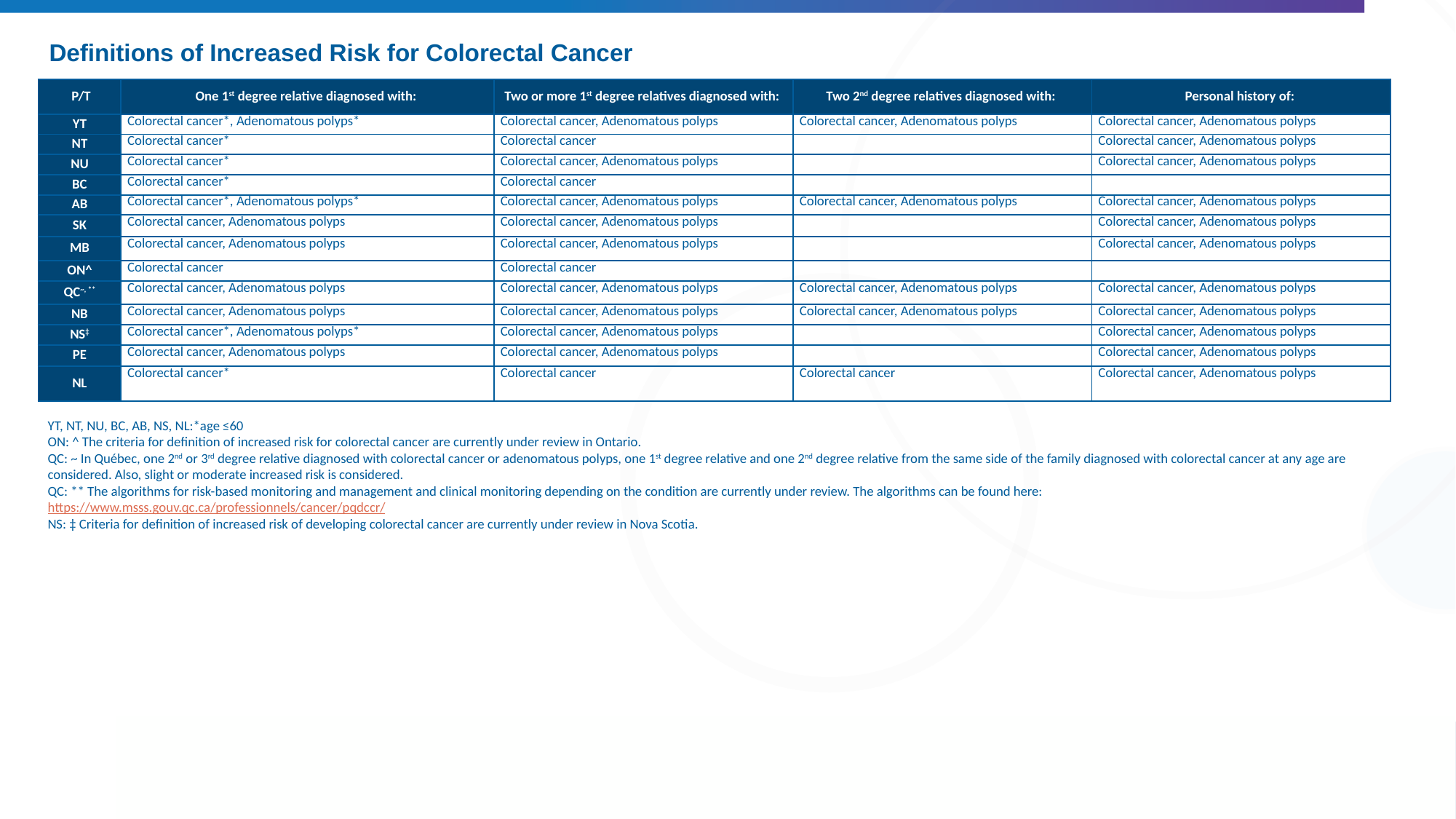

# Definitions of Increased Risk for Colorectal Cancer
| P/T | One 1st degree relative diagnosed with: | Two or more 1st degree relatives diagnosed with: | Two 2nd degree relatives diagnosed with: | Personal history of: |
| --- | --- | --- | --- | --- |
| YT | Colorectal cancer\*, Adenomatous polyps\* | Colorectal cancer, Adenomatous polyps | Colorectal cancer, Adenomatous polyps | Colorectal cancer, Adenomatous polyps |
| NT | Colorectal cancer\* | Colorectal cancer |  | Colorectal cancer, Adenomatous polyps |
| NU | Colorectal cancer\* | Colorectal cancer, Adenomatous polyps |  | Colorectal cancer, Adenomatous polyps |
| BC | Colorectal cancer\* | Colorectal cancer |  |  |
| AB | Colorectal cancer\*, Adenomatous polyps\* | Colorectal cancer, Adenomatous polyps | Colorectal cancer, Adenomatous polyps | Colorectal cancer, Adenomatous polyps |
| SK | Colorectal cancer, Adenomatous polyps | Colorectal cancer, Adenomatous polyps |  | Colorectal cancer, Adenomatous polyps |
| MB | Colorectal cancer, Adenomatous polyps | Colorectal cancer, Adenomatous polyps |  | Colorectal cancer, Adenomatous polyps |
| ON^ | Colorectal cancer | Colorectal cancer |  |  |
| QC~, \*\* | Colorectal cancer, Adenomatous polyps | Colorectal cancer, Adenomatous polyps | Colorectal cancer, Adenomatous polyps | Colorectal cancer, Adenomatous polyps |
| NB | Colorectal cancer, Adenomatous polyps | Colorectal cancer, Adenomatous polyps | Colorectal cancer, Adenomatous polyps | Colorectal cancer, Adenomatous polyps |
| NS‡ | Colorectal cancer\*, Adenomatous polyps\* | Colorectal cancer, Adenomatous polyps |  | Colorectal cancer, Adenomatous polyps |
| PE | Colorectal cancer, Adenomatous polyps | Colorectal cancer, Adenomatous polyps |  | Colorectal cancer, Adenomatous polyps |
| NL | Colorectal cancer\* | Colorectal cancer | Colorectal cancer | Colorectal cancer, Adenomatous polyps |
YT, NT, NU, BC, AB, NS, NL:*age ≤60
ON: ^ The criteria for definition of increased risk for colorectal cancer are currently under review in Ontario.
QC: ~ In Québec, one 2nd or 3rd degree relative diagnosed with colorectal cancer or adenomatous polyps, one 1st degree relative and one 2nd degree relative from the same side of the family diagnosed with colorectal cancer at any age are considered. Also, slight or moderate increased risk is considered.
QC: ** The algorithms for risk-based monitoring and management and clinical monitoring depending on the condition are currently under review. The algorithms can be found here: https://www.msss.gouv.qc.ca/professionnels/cancer/pqdccr/
NS: ‡ Criteria for definition of increased risk of developing colorectal cancer are currently under review in Nova Scotia.